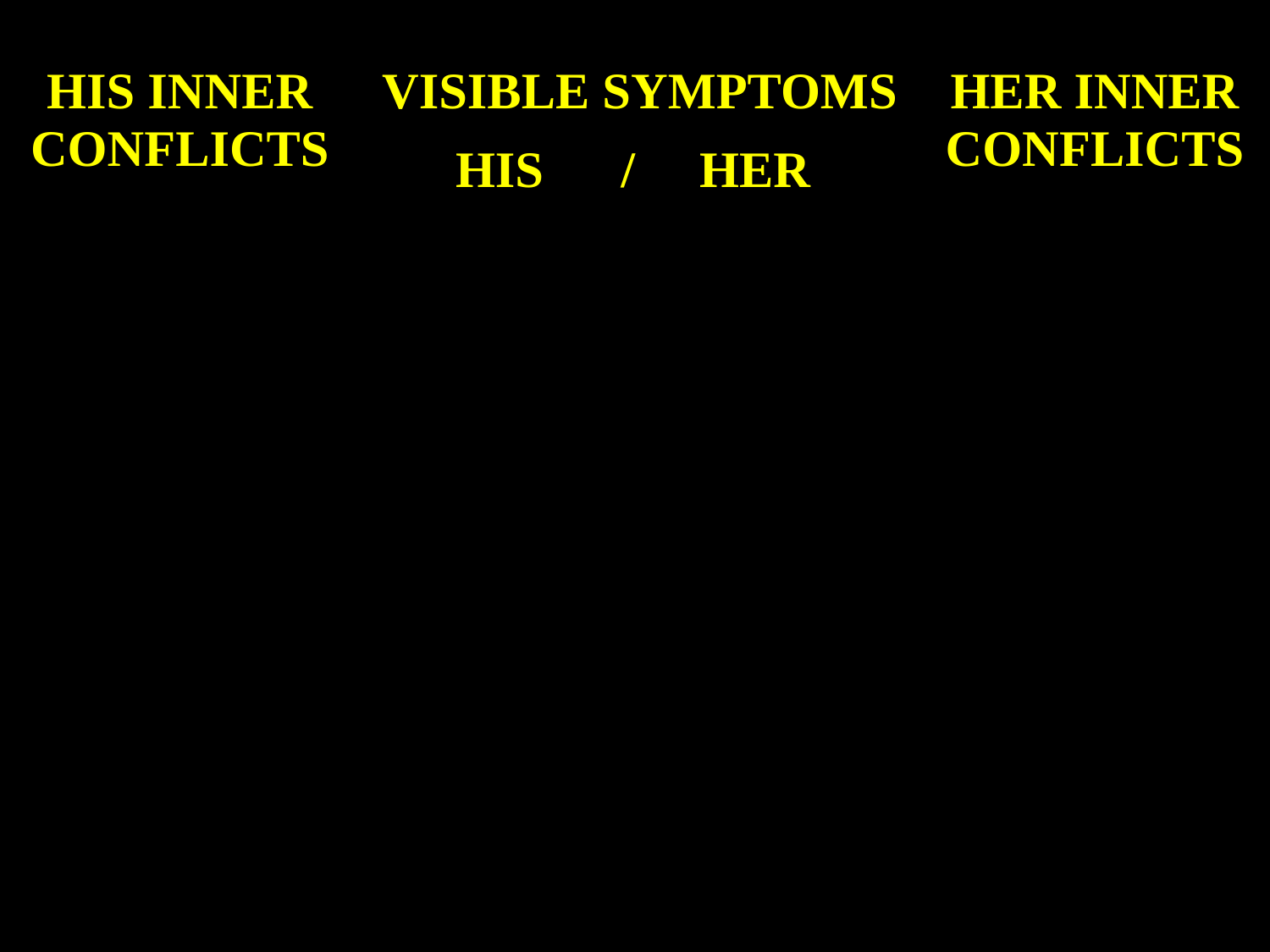

| HIS INNER CONFLICTS | VISIBLE SYMPTOMS HIS / HER |  | HER INNER CONFLICTS |
| --- | --- | --- | --- |

| Entertains thoughts that he married the wrong one. Begins to breed seeds of unfaithfulness - Rev. 2:4 | Goes his own way. Attempts to find fulfill-ment in his work, hobbies, possessions, etc. Eccl. 2:1-17 | Becomes deeply hurt, condemning critical, and suspicious - Heb. 12:15 | She doesn’t care. Gives up - Prov. 13:12 |
| --- | --- | --- | --- |